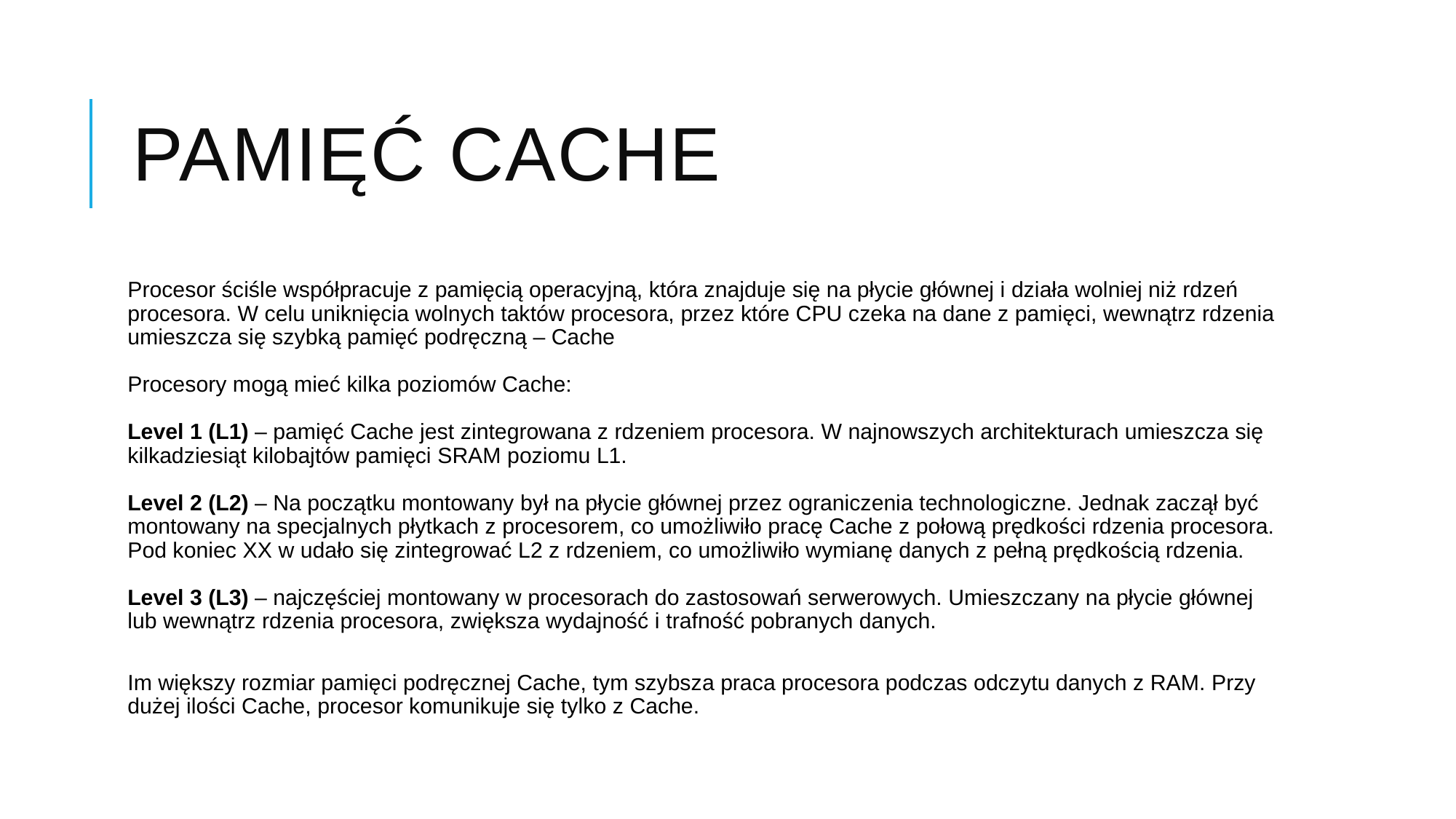

# Pamięć cache
Procesor ściśle współpracuje z pamięcią operacyjną, która znajduje się na płycie głównej i działa wolniej niż rdzeń procesora. W celu uniknięcia wolnych taktów procesora, przez które CPU czeka na dane z pamięci, wewnątrz rdzenia umieszcza się szybką pamięć podręczną – Cache
Procesory mogą mieć kilka poziomów Cache:
Level 1 (L1) – pamięć Cache jest zintegrowana z rdzeniem procesora. W najnowszych architekturach umieszcza się kilkadziesiąt kilobajtów pamięci SRAM poziomu L1.
Level 2 (L2) – Na początku montowany był na płycie głównej przez ograniczenia technologiczne. Jednak zaczął być montowany na specjalnych płytkach z procesorem, co umożliwiło pracę Cache z połową prędkości rdzenia procesora. Pod koniec XX w udało się zintegrować L2 z rdzeniem, co umożliwiło wymianę danych z pełną prędkością rdzenia.
Level 3 (L3) – najczęściej montowany w procesorach do zastosowań serwerowych. Umieszczany na płycie głównej lub wewnątrz rdzenia procesora, zwiększa wydajność i trafność pobranych danych.
Im większy rozmiar pamięci podręcznej Cache, tym szybsza praca procesora podczas odczytu danych z RAM. Przy dużej ilości Cache, procesor komunikuje się tylko z Cache.